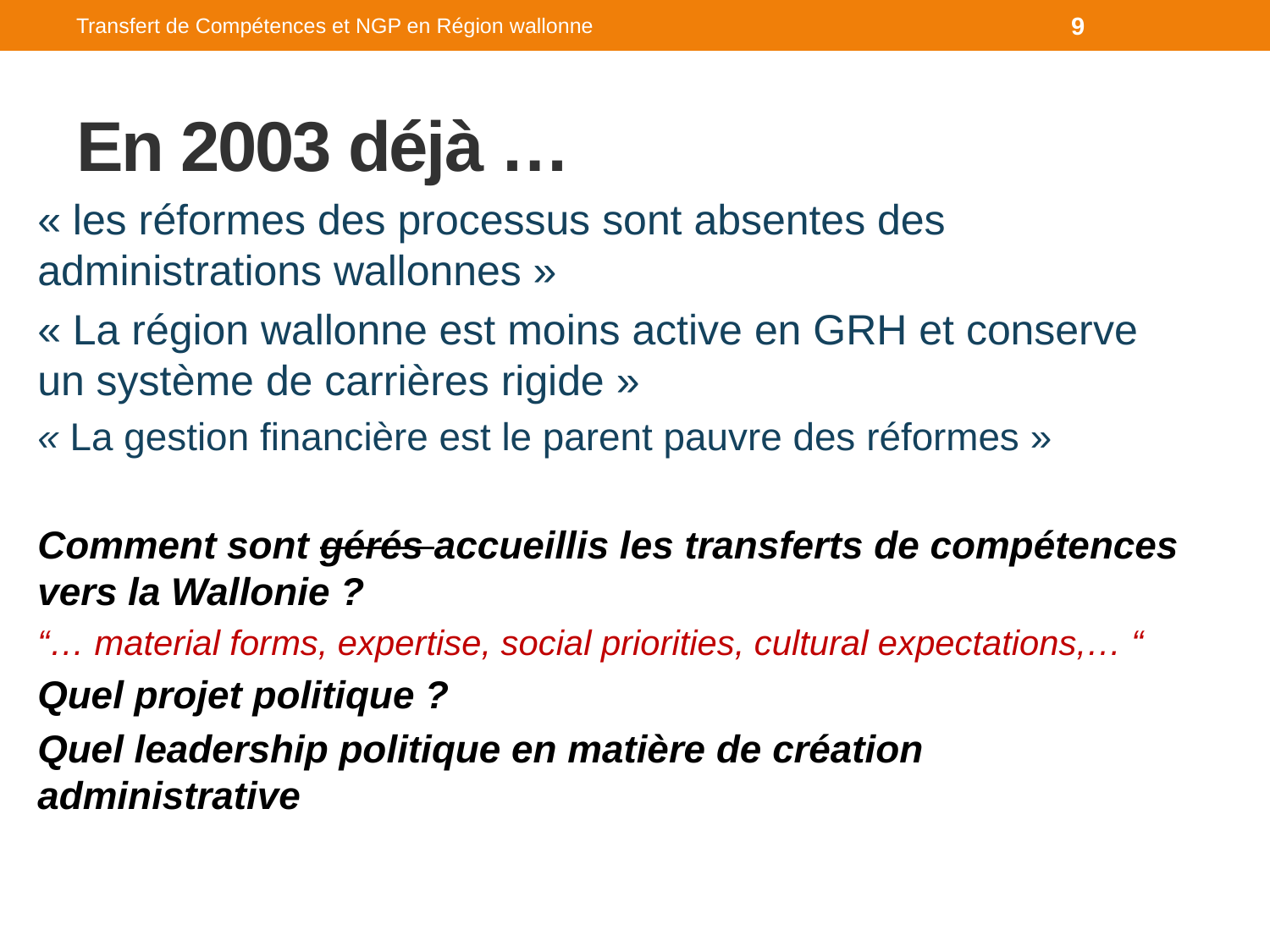

Transfert de Compétences et NGP en Région wallonne
9
# En 2003 déjà …
« les réformes des processus sont absentes des administrations wallonnes »
« La région wallonne est moins active en GRH et conserve un système de carrières rigide »
« La gestion financière est le parent pauvre des réformes »

Comment sont gérés accueillis les transferts de compétences vers la Wallonie ?
“… material forms, expertise, social priorities, cultural expectations,… “
Quel projet politique ?
Quel leadership politique en matière de création administrative